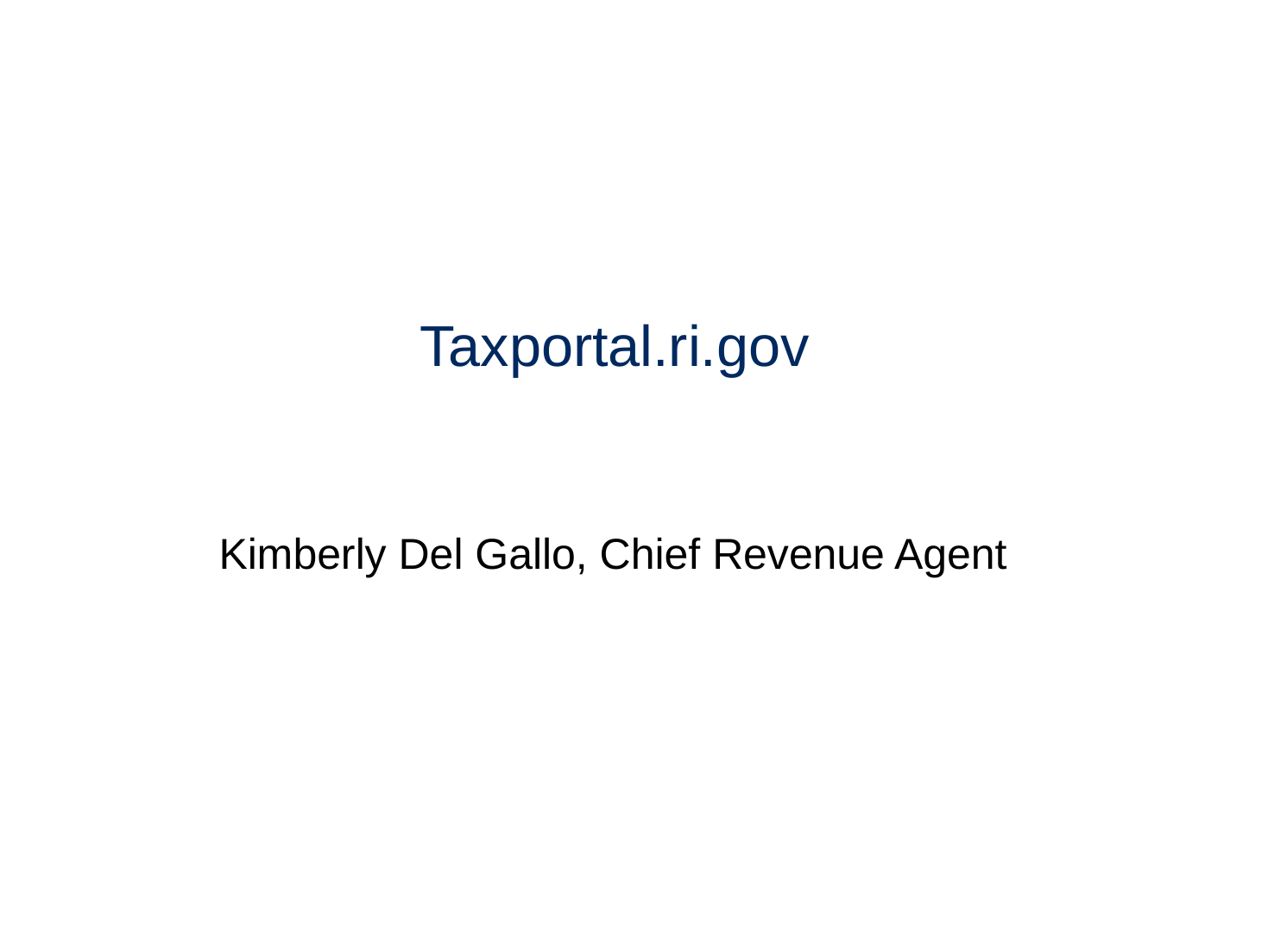

# Taxportal.ri.gov
Kimberly Del Gallo, Chief Revenue Agent